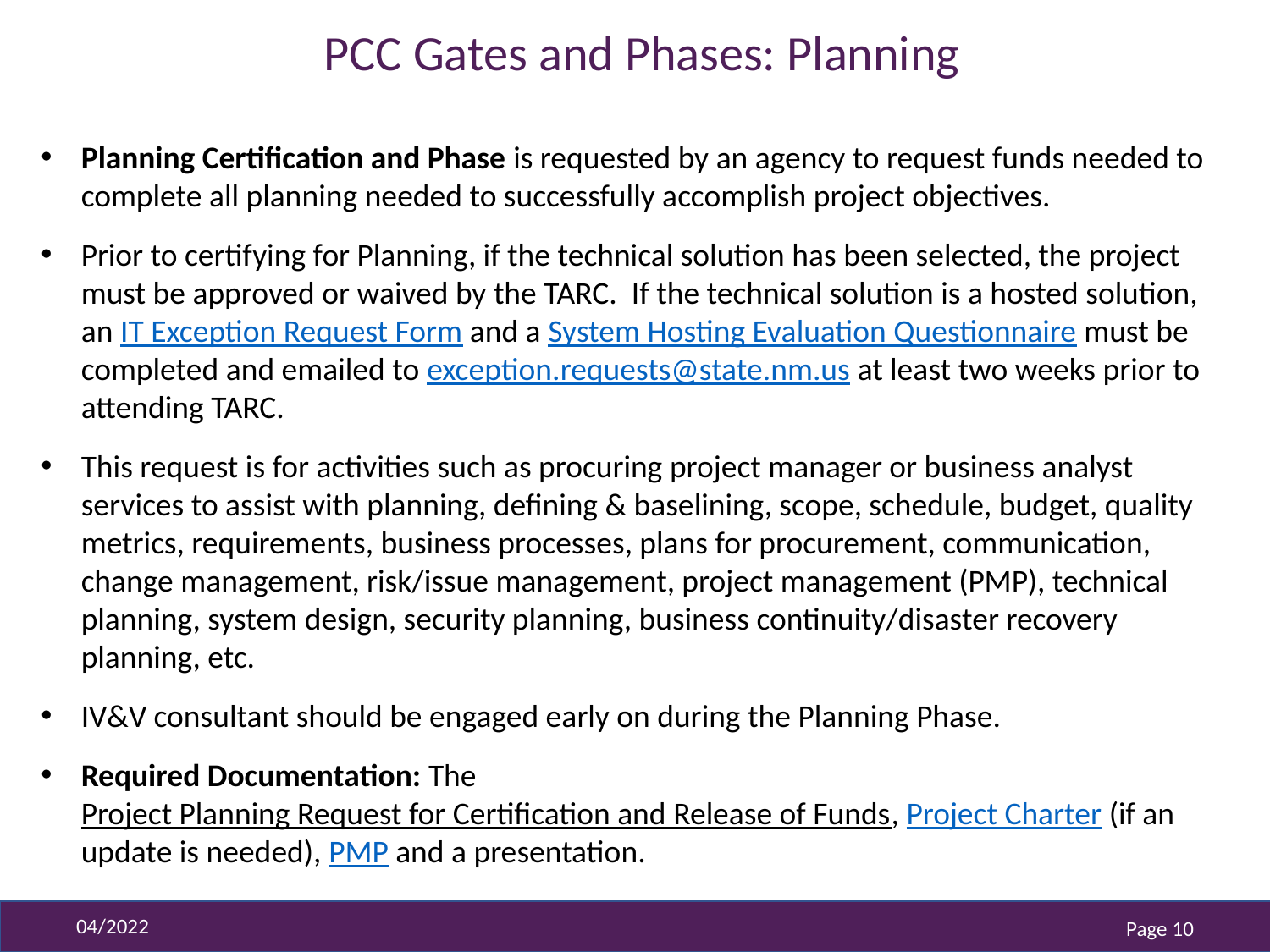

# PCC Gates and Phases: Planning
Planning Certification and Phase is requested by an agency to request funds needed to complete all planning needed to successfully accomplish project objectives.
Prior to certifying for Planning, if the technical solution has been selected, the project must be approved or waived by the TARC.  If the technical solution is a hosted solution, an IT Exception Request Form and a System Hosting Evaluation Questionnaire must be completed and emailed to exception.requests@state.nm.us at least two weeks prior to attending TARC.
This request is for activities such as procuring project manager or business analyst services to assist with planning, defining & baselining, scope, schedule, budget, quality metrics, requirements, business processes, plans for procurement, communication, change management, risk/issue management, project management (PMP), technical planning, system design, security planning, business continuity/disaster recovery planning, etc.
IV&V consultant should be engaged early on during the Planning Phase.
Required Documentation: The Project Planning Request for Certification and Release of Funds, Project Charter (if an update is needed), PMP and a presentation.

04/2022
Page 10